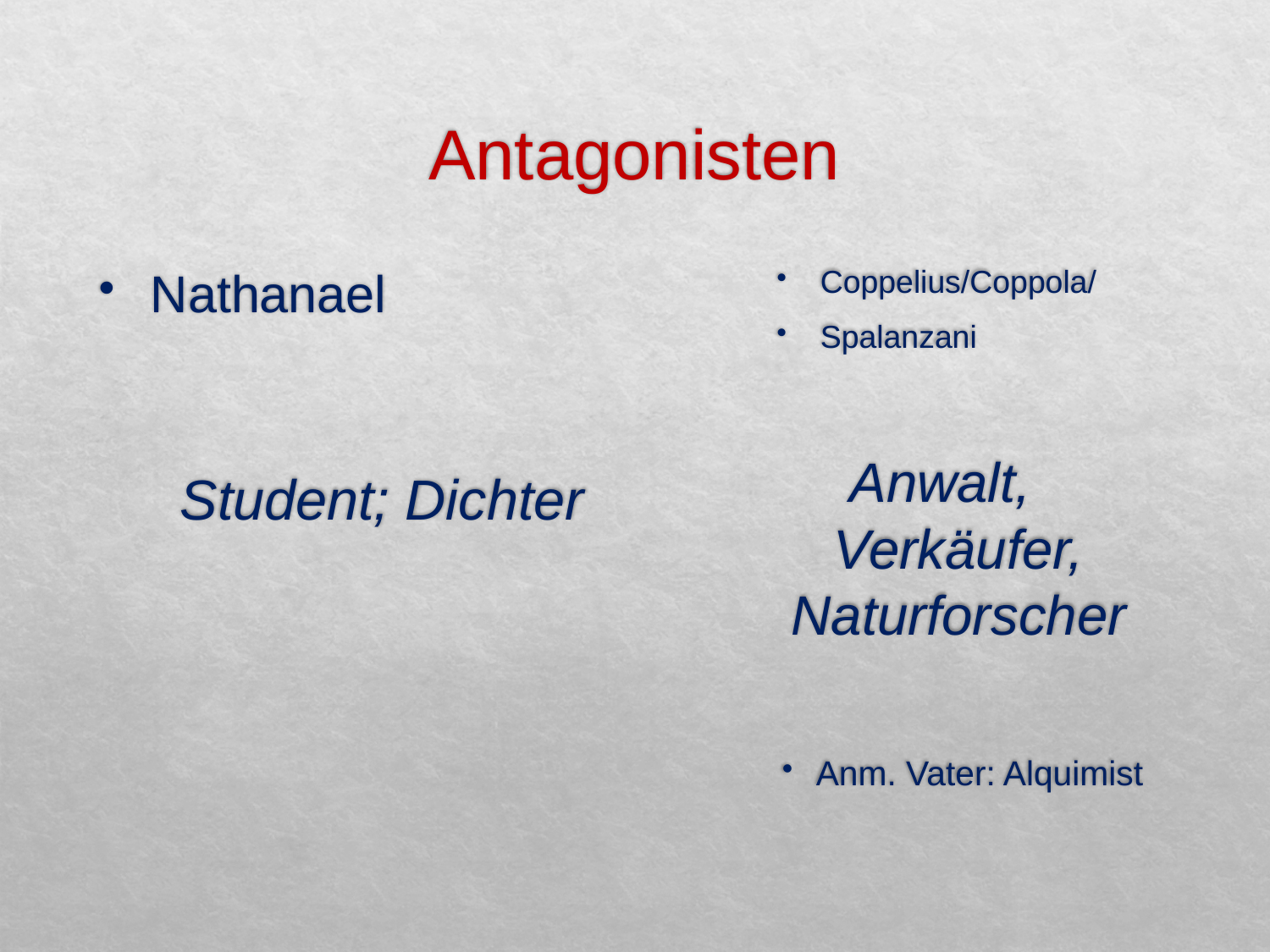

# Antagonisten

Student; Dichter

Anwalt, Verkäufer, Naturforscher

Anm. Vater: Alquimist
Nathanael
Coppelius/Coppola/
Spalanzani